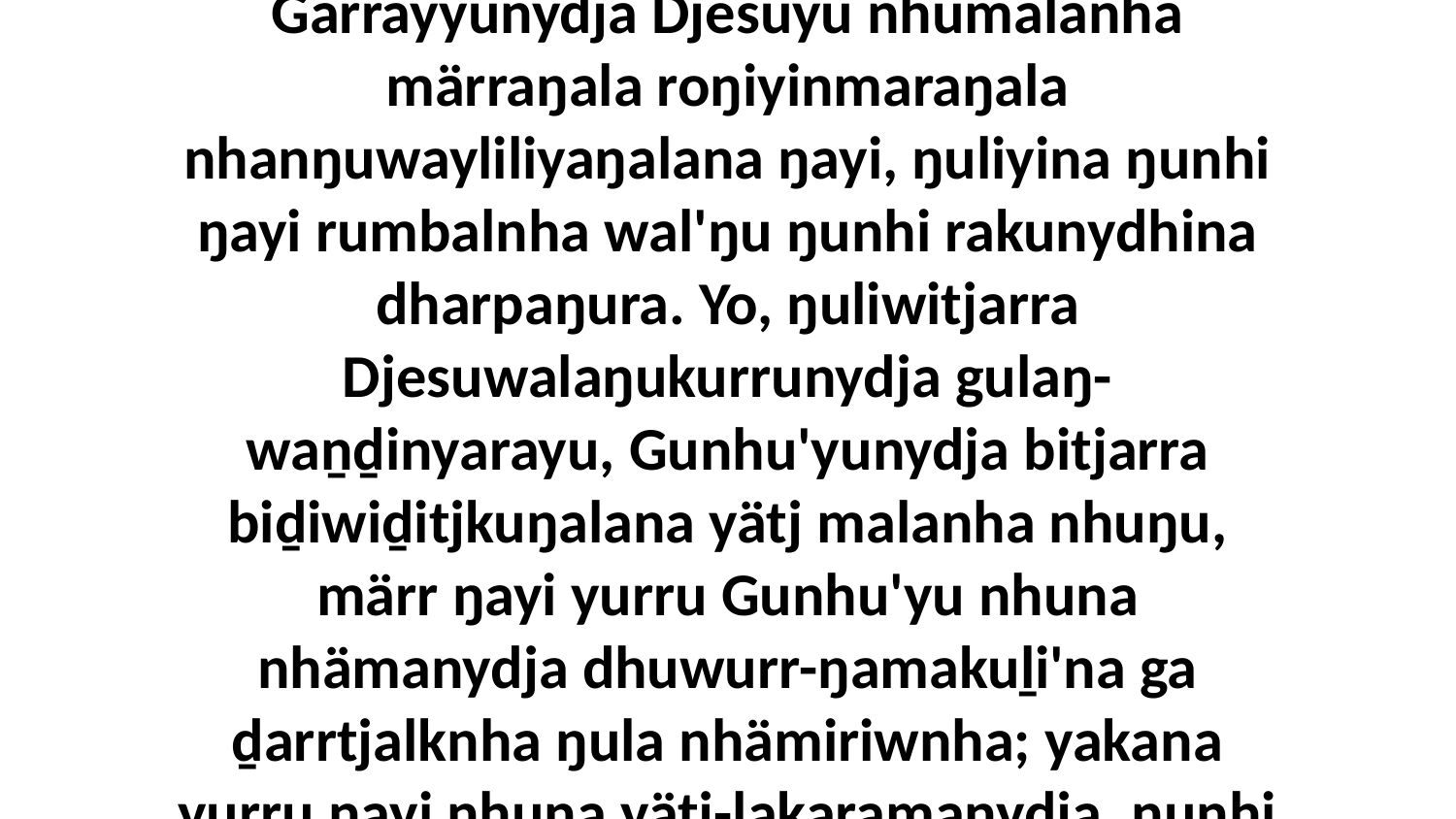

22 Ga dhiyaŋunydja-wala nhuma bitjan galkiwuynha ḻunduna wal'ŋu Godku, liŋgu Garrayyunydja Djesuyu nhumalanha märraŋala roŋiyinmaraŋala nhanŋuwayliliyaŋalana ŋayi, ŋuliyina ŋunhi ŋayi rumbalnha wal'ŋu ŋunhi rakunydhina dharpaŋura. Yo, ŋuliwitjarra Djesuwalaŋukurrunydja gulaŋ-waṉḏinyarayu, Gunhu'yunydja bitjarra biḏiwiḏitjkuŋalana yätj malanha nhuŋu, märr ŋayi yurru Gunhu'yu nhuna nhämanydja dhuwurr-ŋamakuḻi'na ga ḏarrtjalknha ŋula nhämiriwnha; yakana yurru ŋayi nhuna yätj-ḻakaramanydja, ŋunhi nhe yurru dhärra ŋunhala gumurrŋuranydja nhanukala.